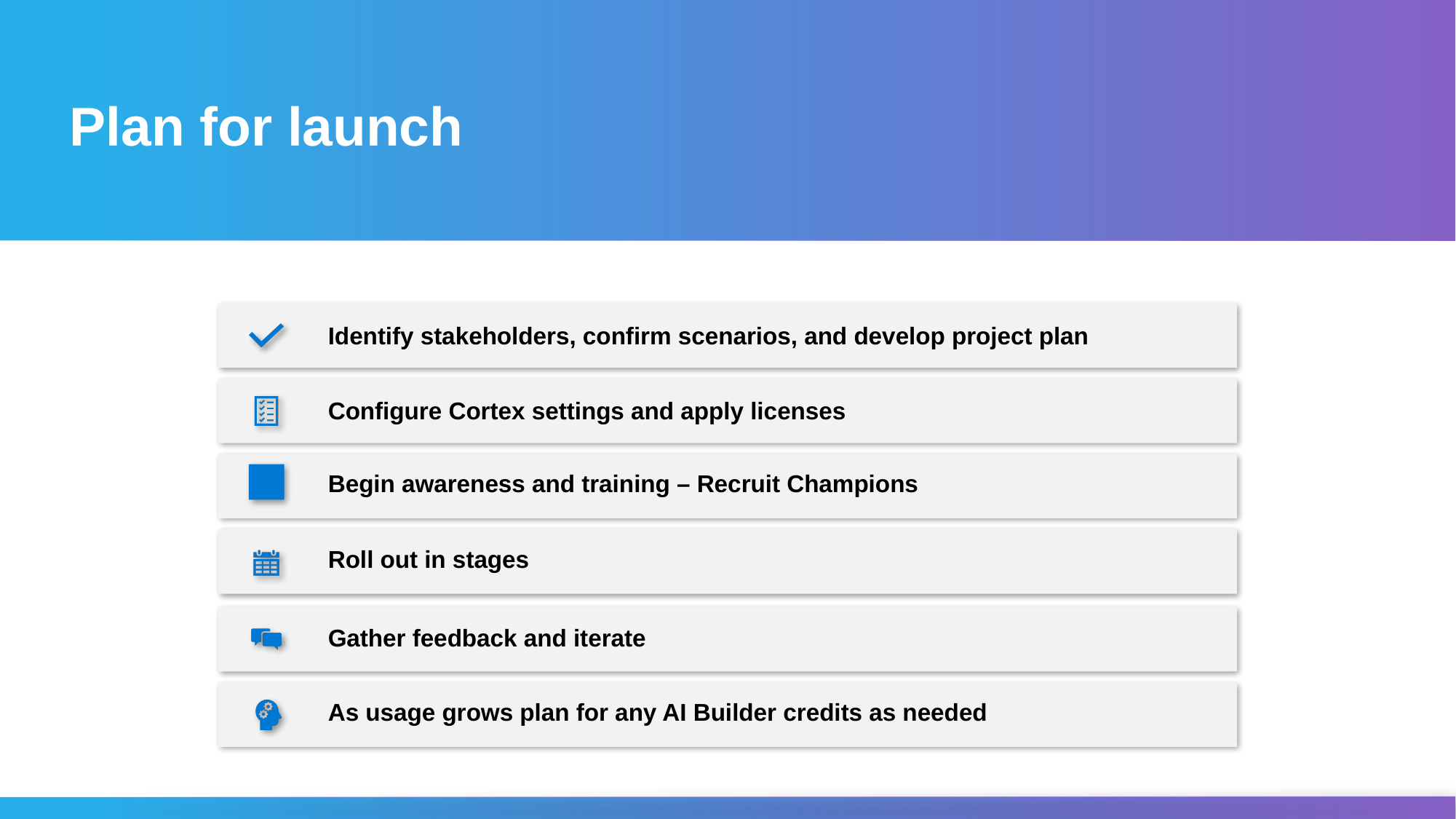

What What content should be used for topic discovery?
# Plan for launch
Identify stakeholders, confirm scenarios, and develop project plan

Configure Cortex settings and apply licenses

Begin awareness and training – Recruit Champions

Roll out in stages

Gather feedback and iterate

As usage grows plan for any AI Builder credits as needed